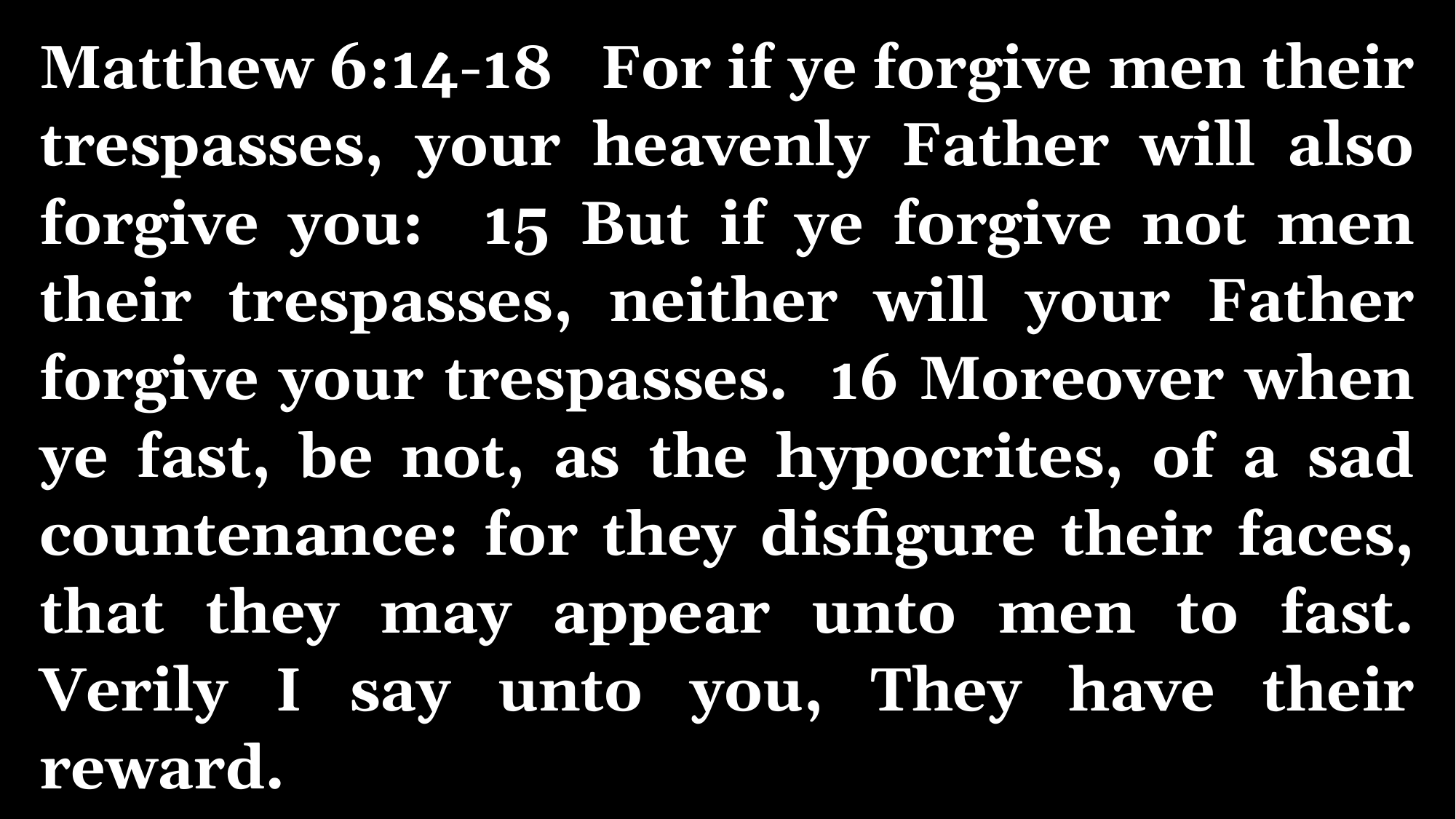

Matthew 6:14-18   For if ye forgive men their trespasses, your heavenly Father will also forgive you:  15 But if ye forgive not men their trespasses, neither will your Father forgive your trespasses.  16 Moreover when ye fast, be not, as the hypocrites, of a sad countenance: for they disfigure their faces, that they may appear unto men to fast. Verily I say unto you, They have their reward.